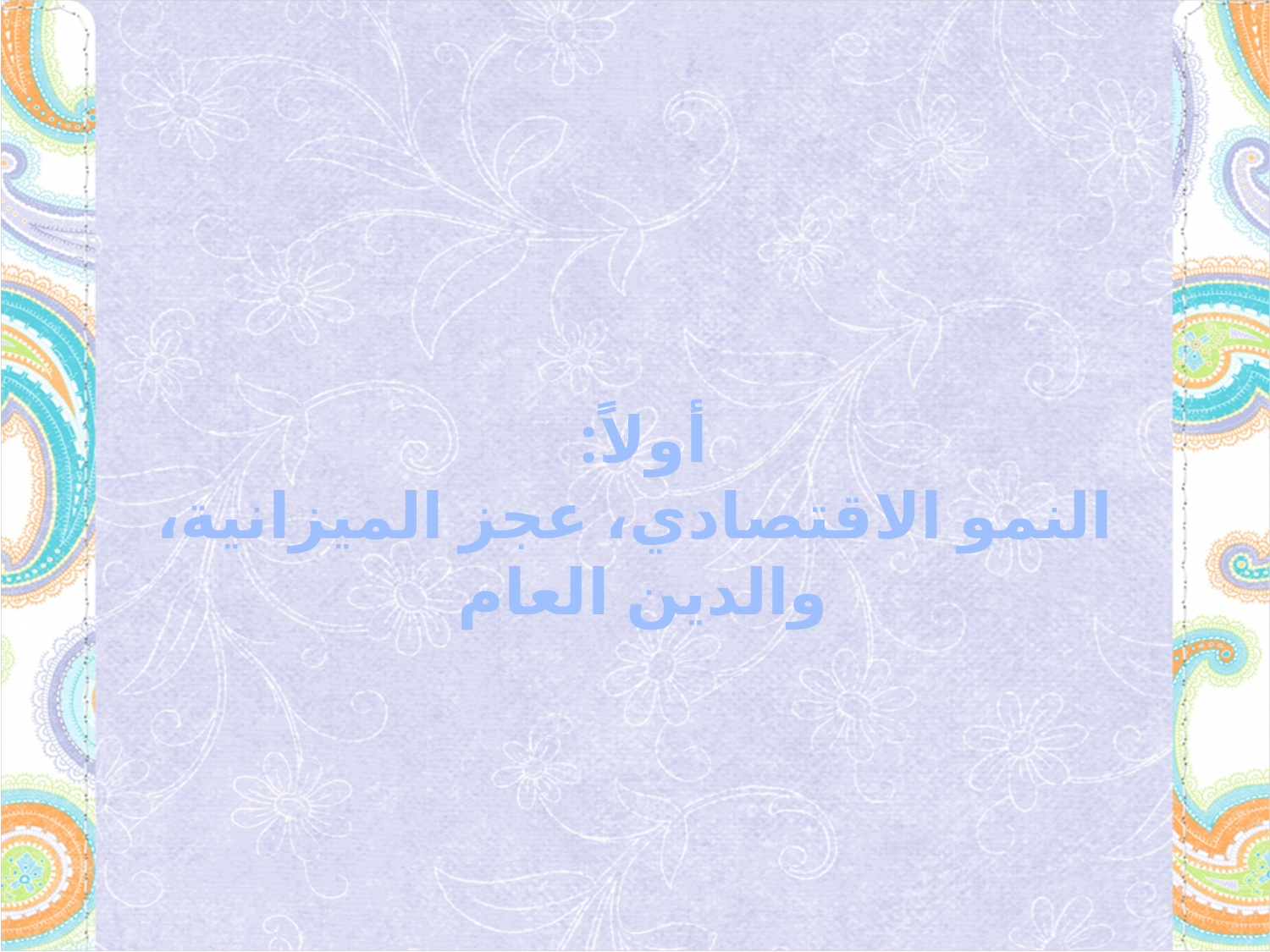

أولاً:
النمو الاقتصادي، عجز الميزانية، والدين العام